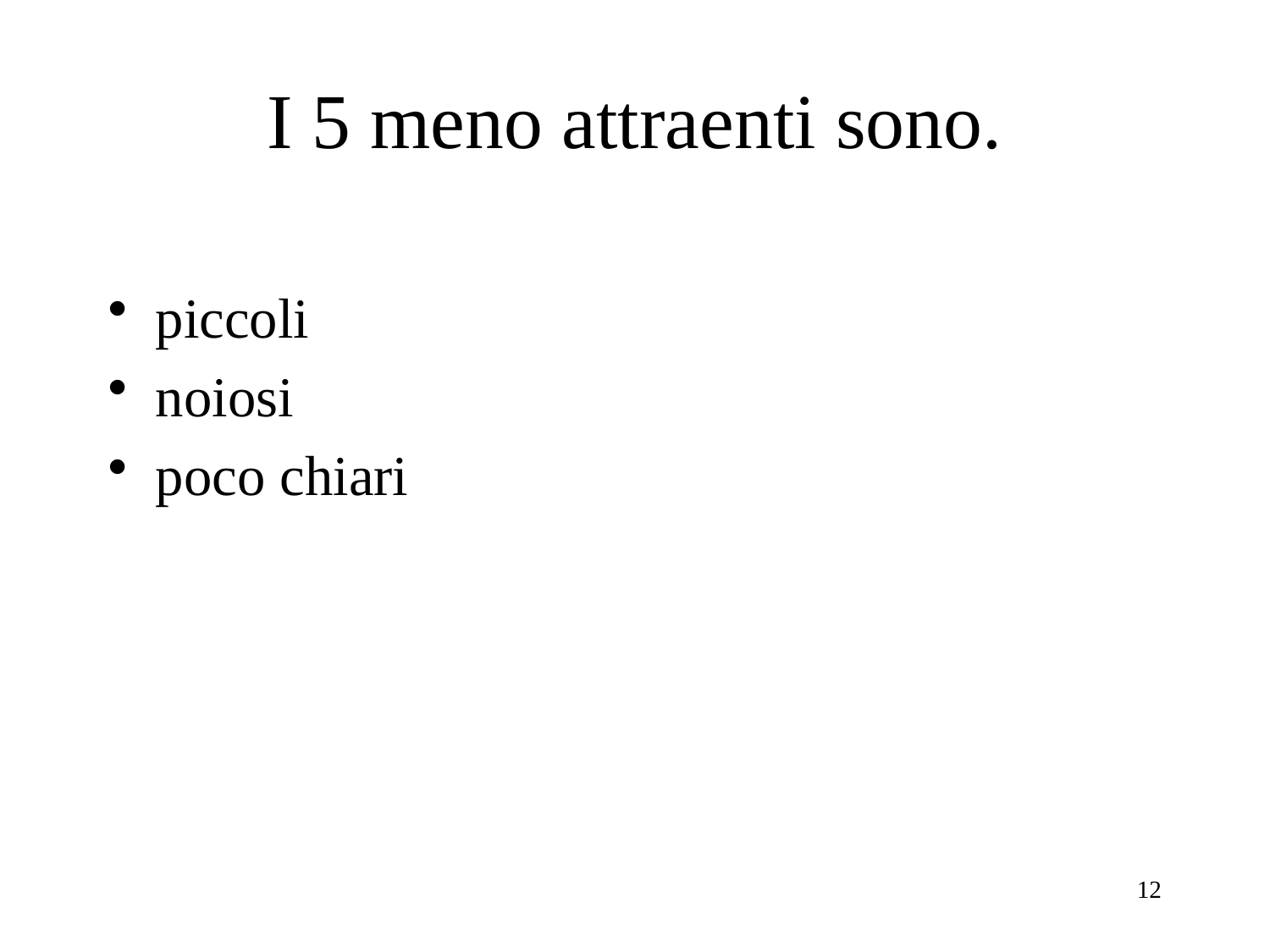

# I 5 meno attraenti sono.
piccoli
noiosi
poco chiari

12